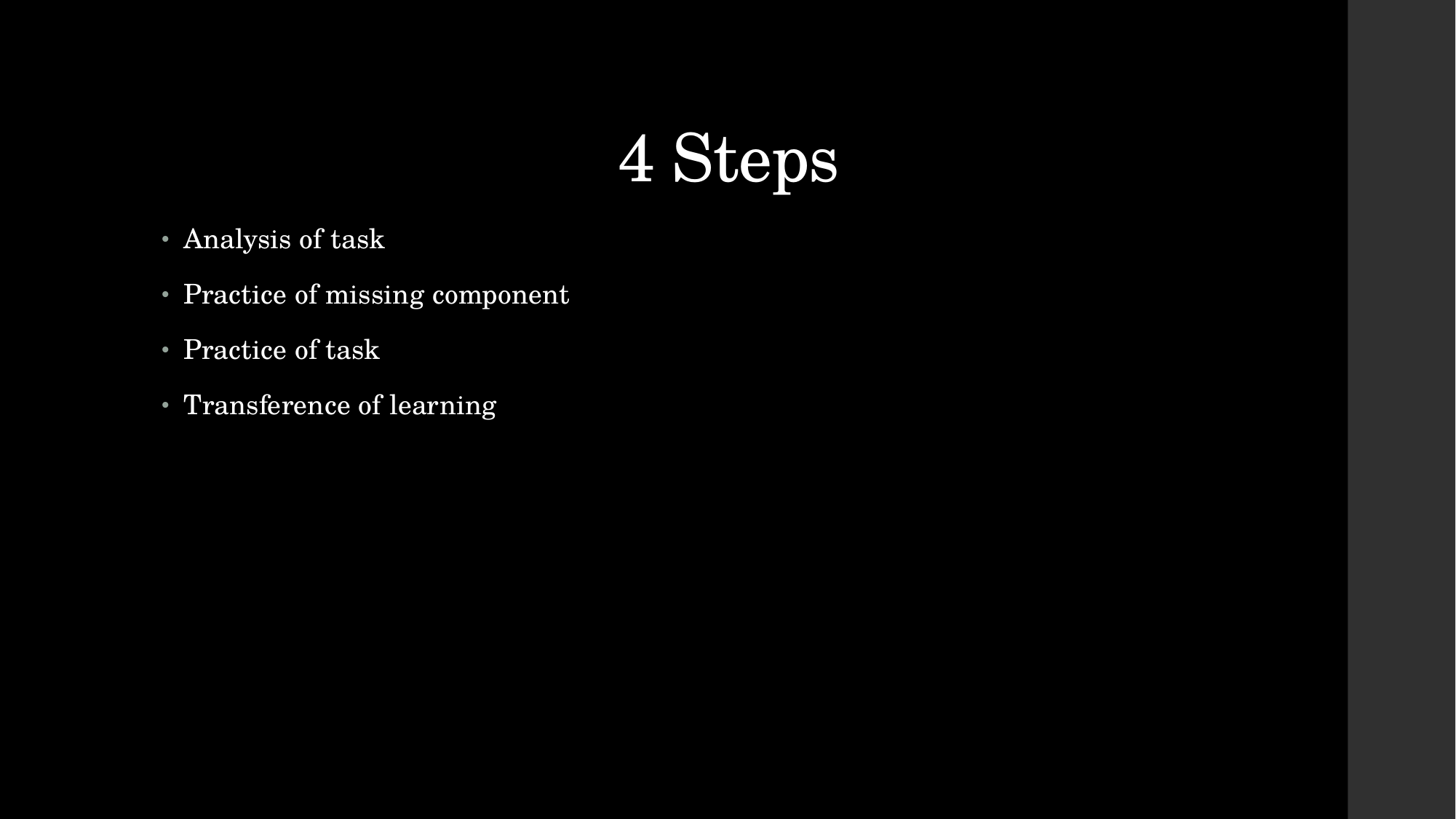

# 4 Steps
Analysis of task
Practice of missing component
Practice of task
Transference of learning